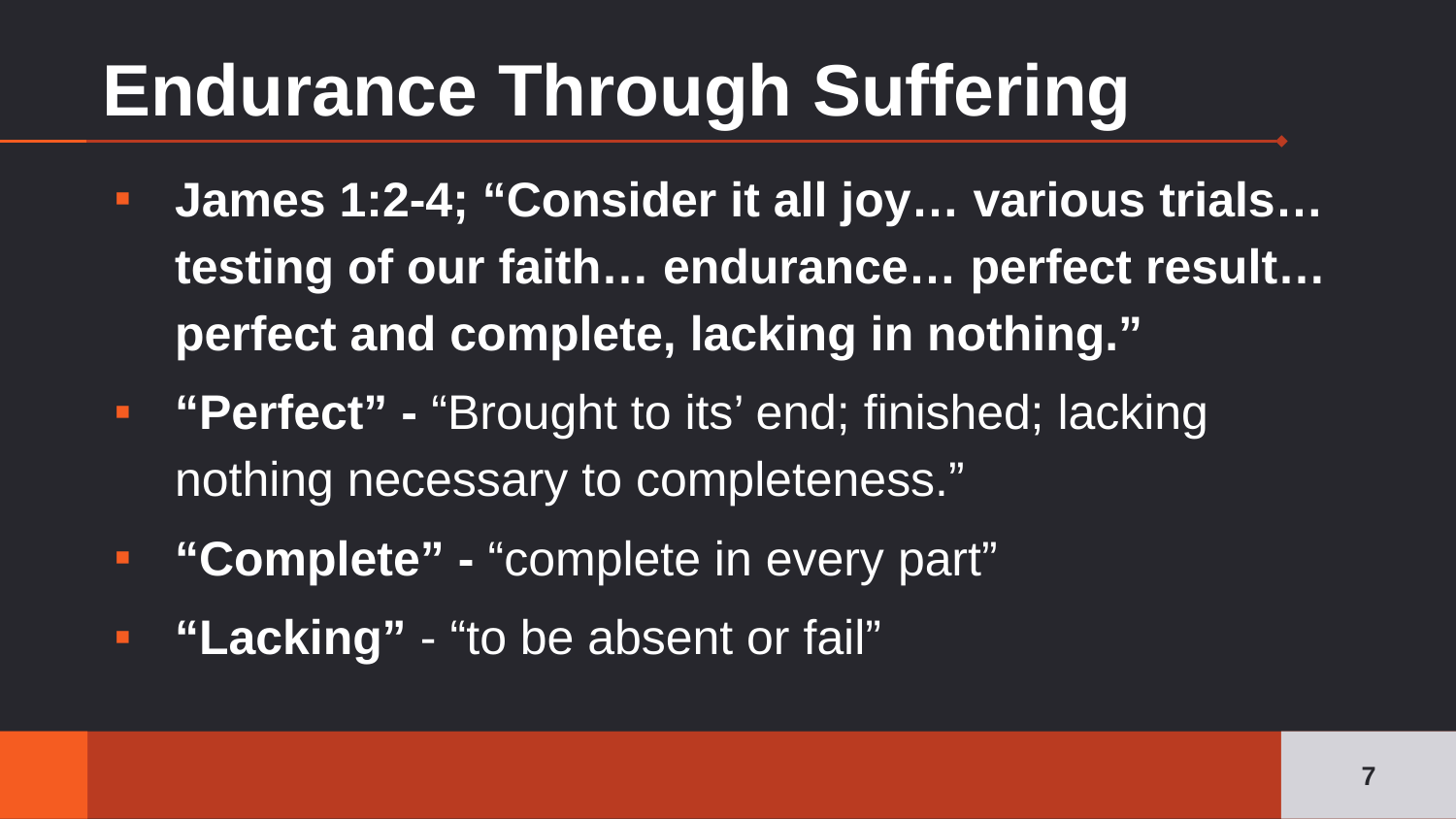

# Endurance Through Suffering
James 1:2-4; “Consider it all joy… various trials… testing of our faith… endurance… perfect result… perfect and complete, lacking in nothing.”
“Perfect” - “Brought to its’ end; finished; lacking nothing necessary to completeness.”
“Complete” - “complete in every part”
“Lacking” - “to be absent or fail”
7